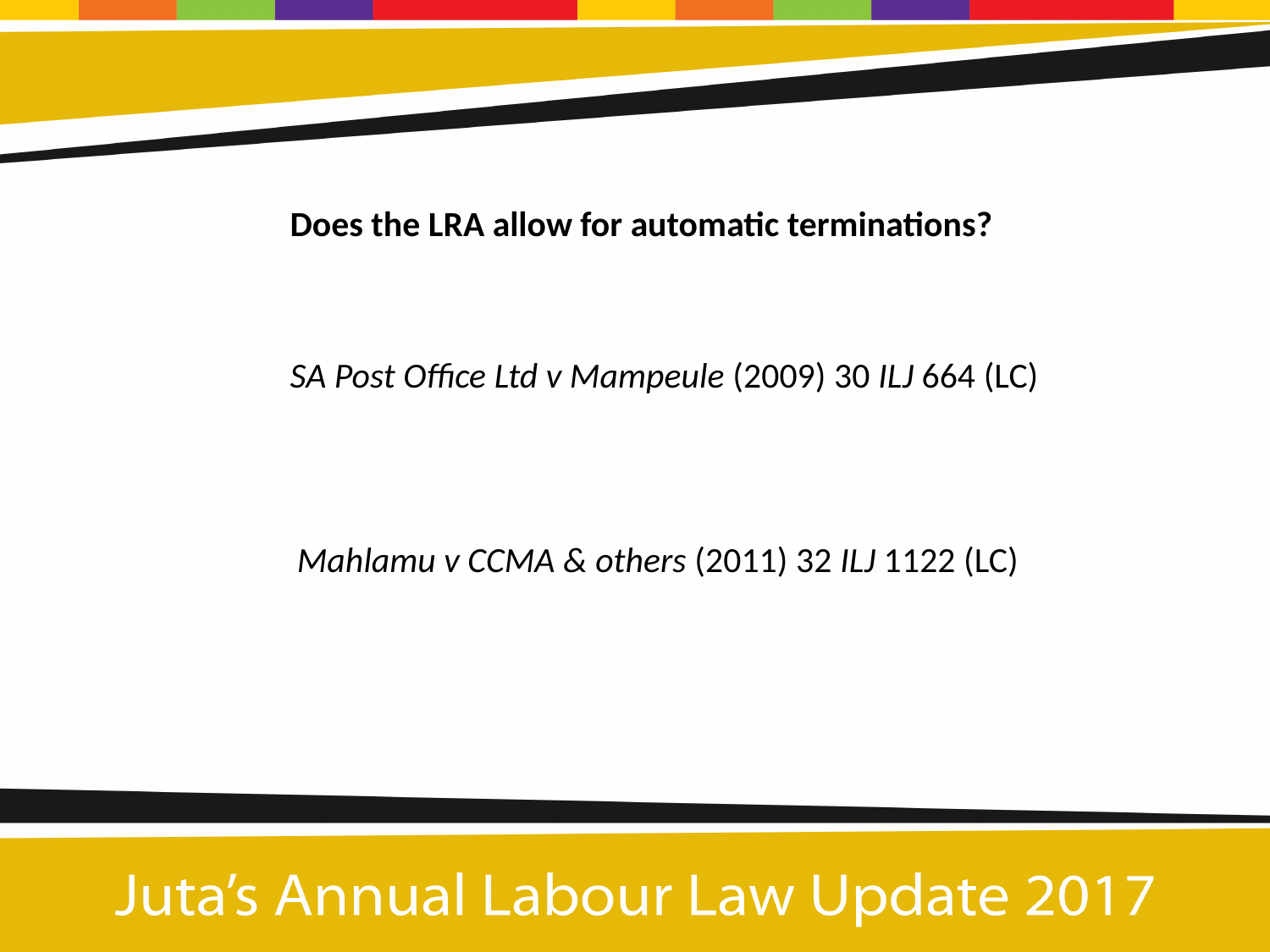

Does the LRA allow for automatic terminations?
SA Post Office Ltd v Mampeule (2009) 30 ILJ 664 (LC)
Mahlamu v CCMA & others (2011) 32 ILJ 1122 (LC)